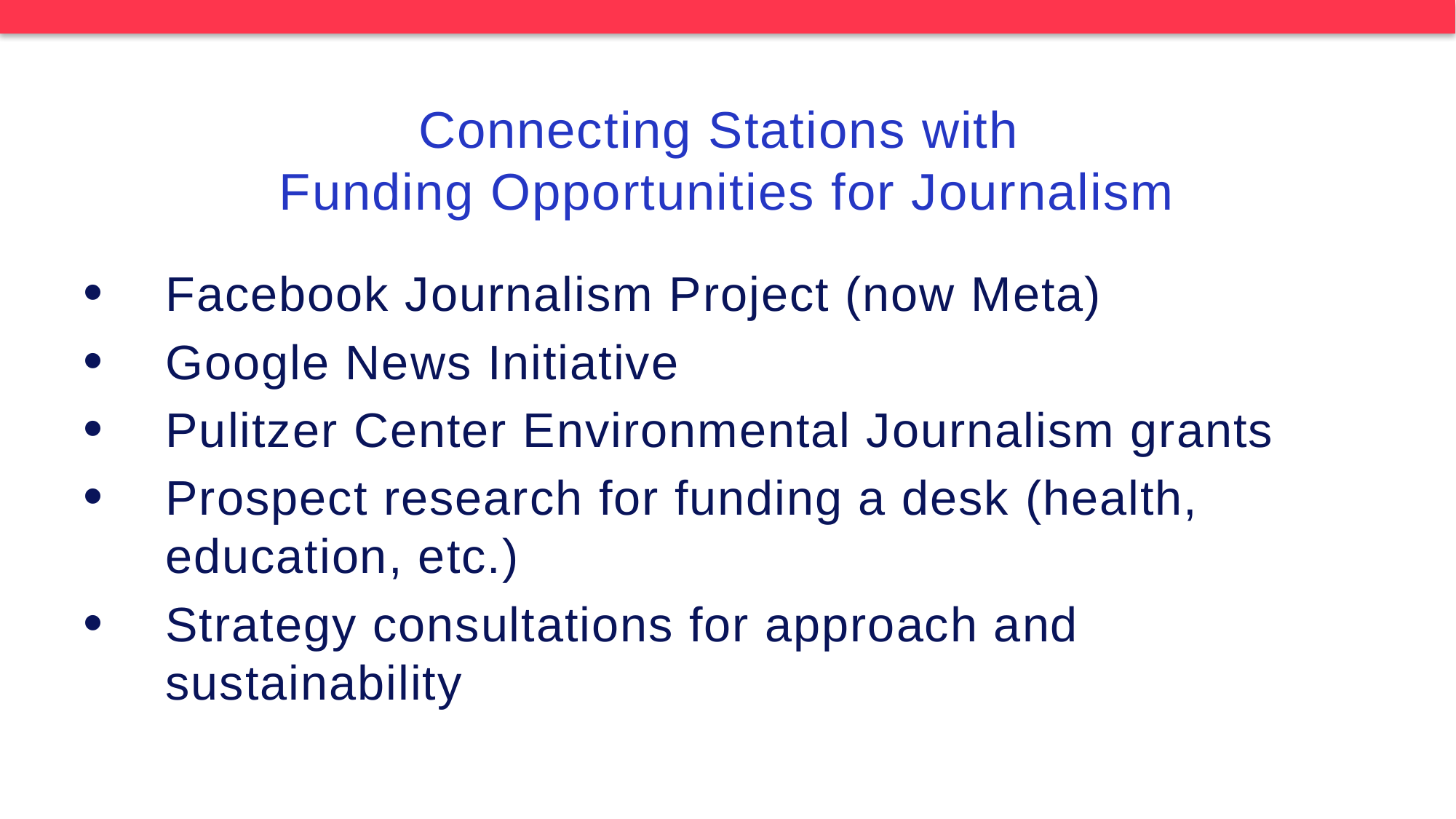

# Connecting Stations with Funding Opportunities for Journalism
Facebook Journalism Project (now Meta)
Google News Initiative
Pulitzer Center Environmental Journalism grants
Prospect research for funding a desk (health, education, etc.)
Strategy consultations for approach and sustainability